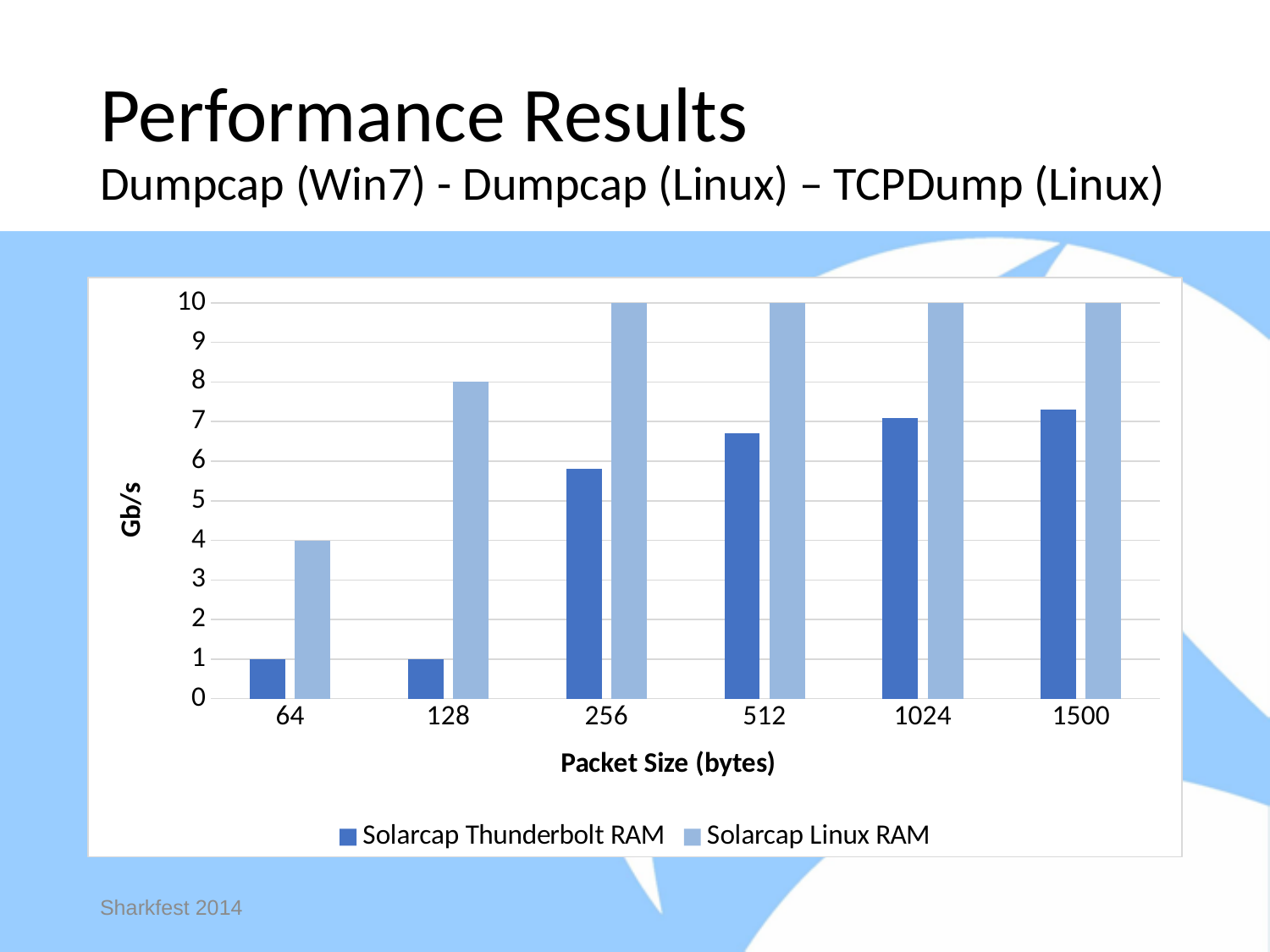

# Performance Results Dumpcap (Win7) - Dumpcap (Linux) – TCPDump (Linux)

### Chart

| Category | Solarcap Thunderbolt RAM | Solarcap Linux RAM |
|---|---|---|
| 64 | 1.0 | 4.0 |
| 128 | 1.0 | 8.0 |
| 256 | 5.8 | 10.0 |
| 512 | 6.7 | 10.0 |
| 1024 | 7.1 | 10.0 |
| 1500 | 7.3 | 10.0 |
Sharkfest 2014